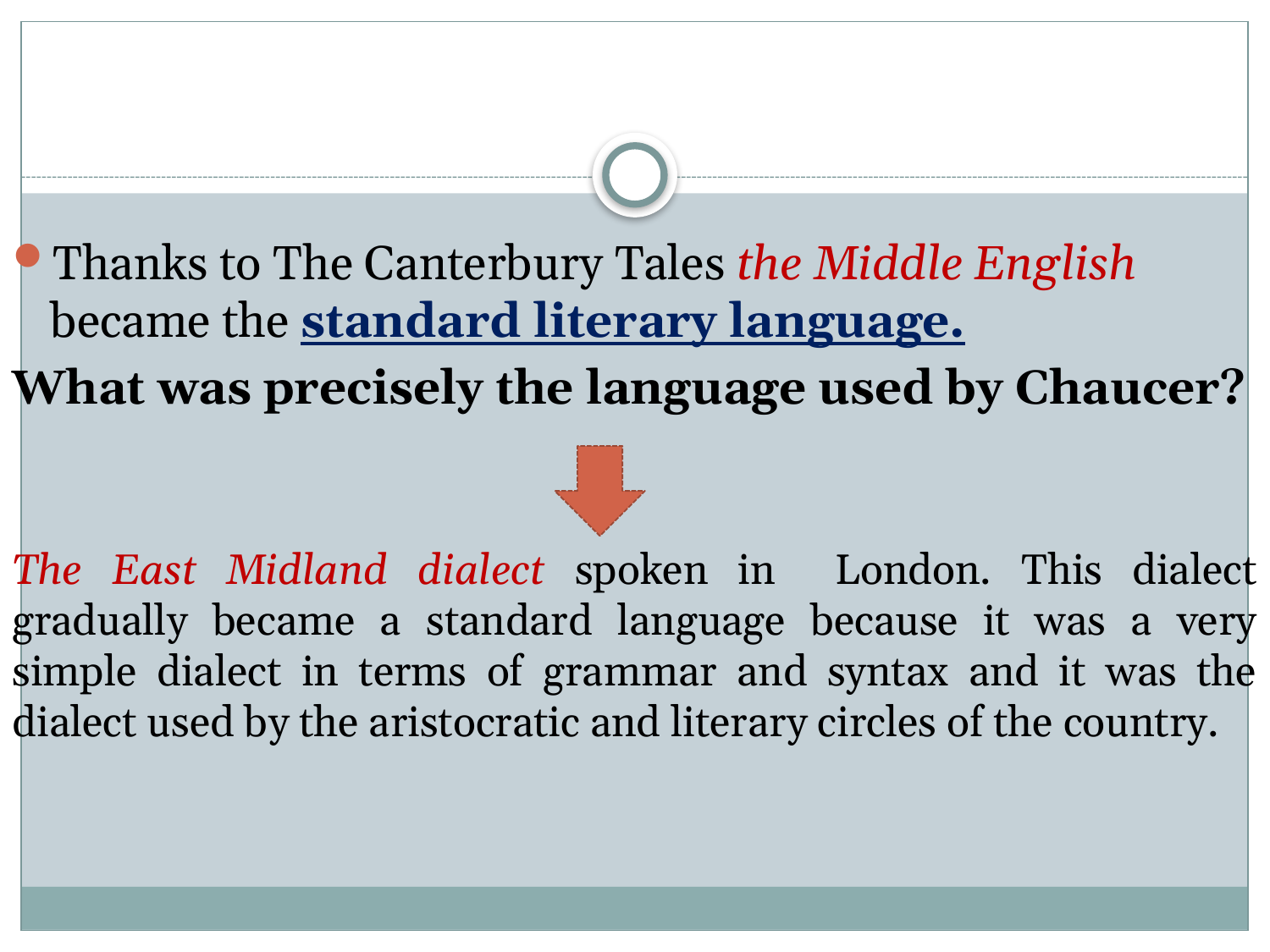

Thanks to The Canterbury Tales the Middle English became the standard literary language.
What was precisely the language used by Chaucer?

The East Midland dialect spoken in  London. This dialect gradually became a standard language because it was a very simple dialect in terms of grammar and syntax and it was the dialect used by the aristocratic and literary circles of the country.